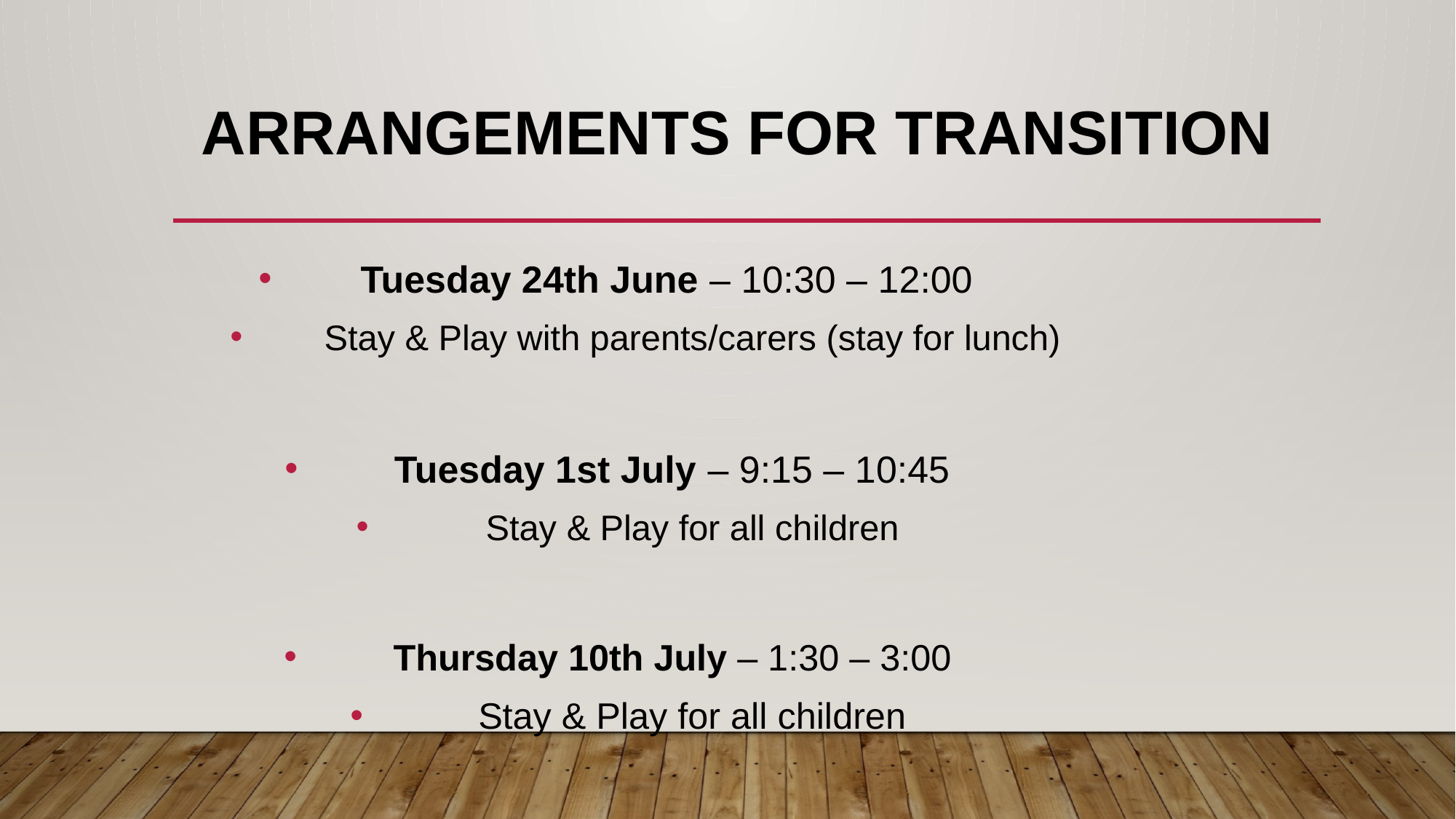

# Arrangements for Transition
Tuesday 24th June – 10:30 – 12:00
Stay & Play with parents/carers (stay for lunch)

Tuesday 1st July – 9:15 – 10:45
Stay & Play for all children

Thursday 10th July – 1:30 – 3:00
Stay & Play for all children